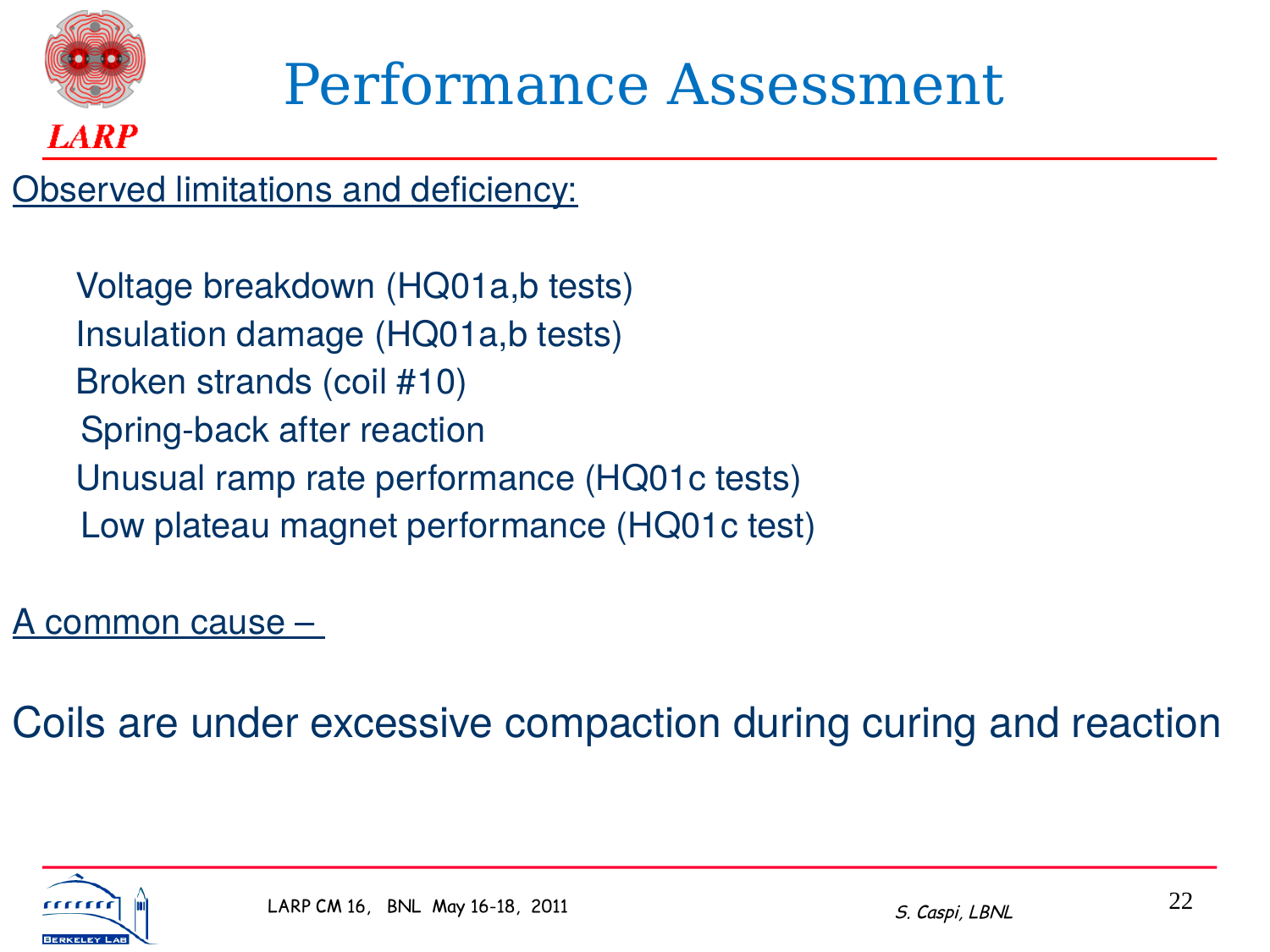

Performance Assessment
Observed limitations and deficiency:

	Voltage breakdown (HQ01a,b tests)
	Insulation damage (HQ01a,b tests)
	Broken strands (coil #10)
       Spring-back after reaction
	Unusual ramp rate performance (HQ01c tests)
       Low plateau magnet performance (HQ01c test)

A common cause –

Coils are under excessive compaction during curing and reaction
22
LARP CM 16,   BNL  May 16-18,  2011